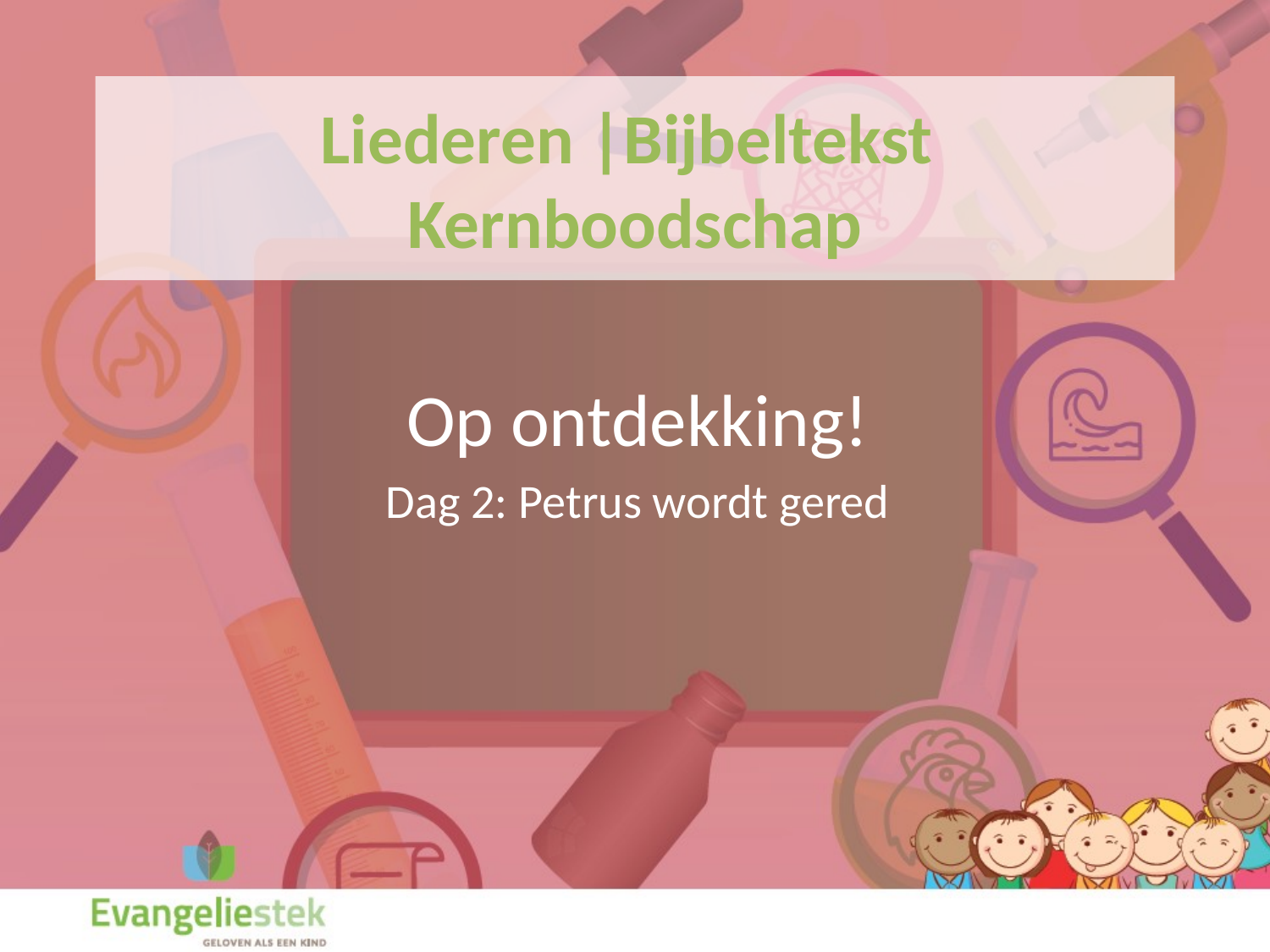

# Liederen |Bijbeltekst Kernboodschap
Op ontdekking!
Dag 2: Petrus wordt gered